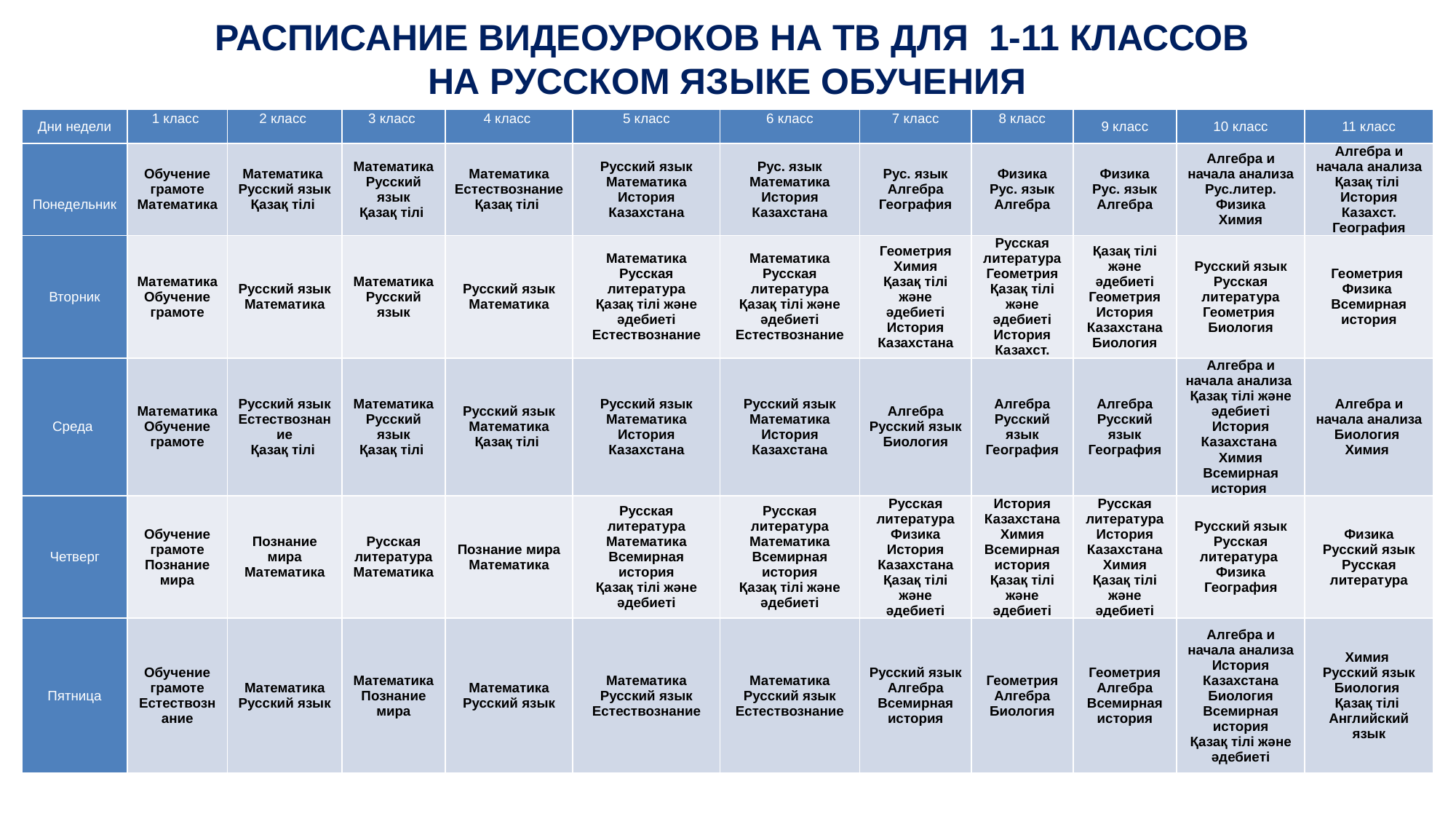

# РАСПИСАНИЕ ВИДЕОУРОКОВ НА ТВ ДЛЯ  1-11 КЛАССОВ НА РУССКОМ ЯЗЫКЕ ОБУЧЕНИЯ
| Дни недели | 1 класс | 2 класс | 3 класс | 4 класс | 5 класс | 6 класс | 7 класс | 8 класс | 9 класс | 10 класс | 11 класс |
| --- | --- | --- | --- | --- | --- | --- | --- | --- | --- | --- | --- |
| Понедельник | Обучение грамоте Математика | Математика Русский язык Қазақ тілі | Математика Русский язык Қазақ тілі | Математика Естествознание Қазақ тілі | Русский язык Математика История Казахстана | Рус. язык Математика История Казахстана | Рус. язык Алгебра География | Физика Рус. язык Алгебра | Физика Рус. язык Алгебра | Алгебра и начала анализа Рус.литер. Физика Химия | Алгебра и начала анализа Қазақ тілі История Казахст. География |
| Вторник | Математика Обучение грамоте | Русский язык Математика | Математика Русский язык | Русский язык Математика | Математика Русская литература Қазақ тілі және әдебиеті Естествознание | Математика Русская литература Қазақ тілі және әдебиеті Естествознание | Геометрия Химия Қазақ тілі және әдебиеті История Казахстана | Русская литература Геометрия Қазақ тілі және әдебиеті История Казахст. | Қазақ тілі және әдебиеті Геометрия История Казахстана Биология | Русский язык Русская литература Геометрия Биология | Геометрия Физика Всемирная история |
| Среда | Математика Обучение грамоте | Русский язык Естествознание Қазақ тілі | Математика Русский язык Қазақ тілі | Русский язык Математика Қазақ тілі | Русский язык Математика История Казахстана | Русский язык Математика История Казахстана | Алгебра Русский язык Биология | Алгебра Русский язык География | Алгебра Русский язык География | Алгебра и начала анализа Қазақ тілі және әдебиеті История Казахстана Химия Всемирная история | Алгебра и начала анализа Биология Химия |
| Четверг | Обучение грамоте Познание мира | Познание мира Математика | Русская литература Математика | Познание мира Математика | Русская литература Математика Всемирная история Қазақ тілі және әдебиеті | Русская литература Математика Всемирная история Қазақ тілі және әдебиеті | Русская литература Физика История Казахстана Қазақ тілі және әдебиеті | История Казахстана Химия Всемирная история Қазақ тілі және әдебиеті | Русская литература История Казахстана Химия Қазақ тілі және әдебиеті | Русский язык Русская литература Физика География | Физика Русский язык Русская литература |
| Пятница | Обучение грамоте Естествознание | Математика Русский язык | Математика Познание мира | Математика Русский язык | Математика Русский язык Естествознание | Математика Русский язык Естествознание | Русский язык Алгебра Всемирная история | Геометрия Алгебра Биология | Геометрия Алгебра Всемирная история | Алгебра и начала анализа История Казахстана Биология Всемирная история Қазақ тілі және әдебиеті | Химия Русский язык Биология Қазақ тілі Английский язык |